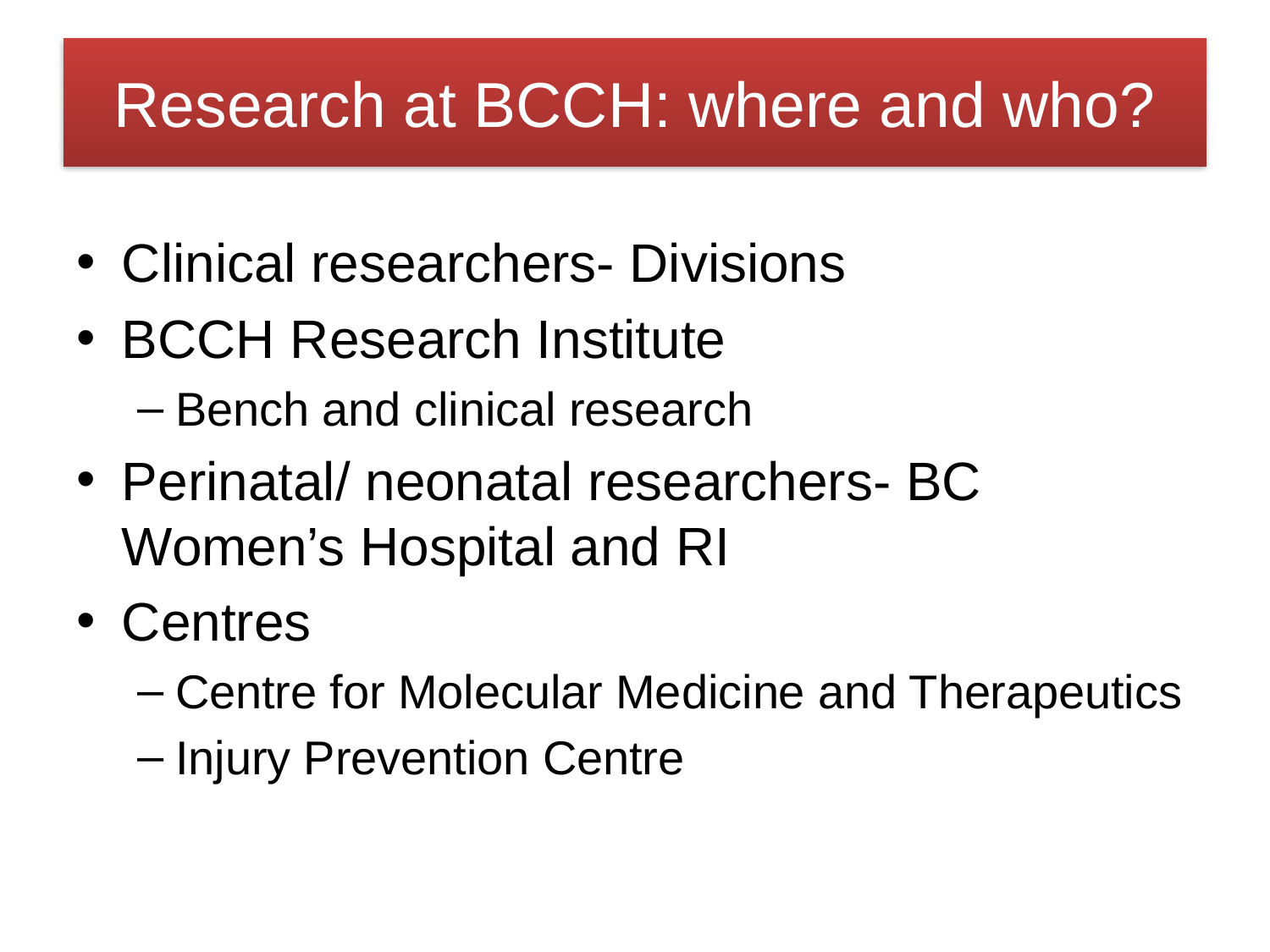

# Research at BCCH: where and who?
Clinical researchers- Divisions
BCCH Research Institute
Bench and clinical research
Perinatal/ neonatal researchers- BC Women’s Hospital and RI
Centres
Centre for Molecular Medicine and Therapeutics
Injury Prevention Centre